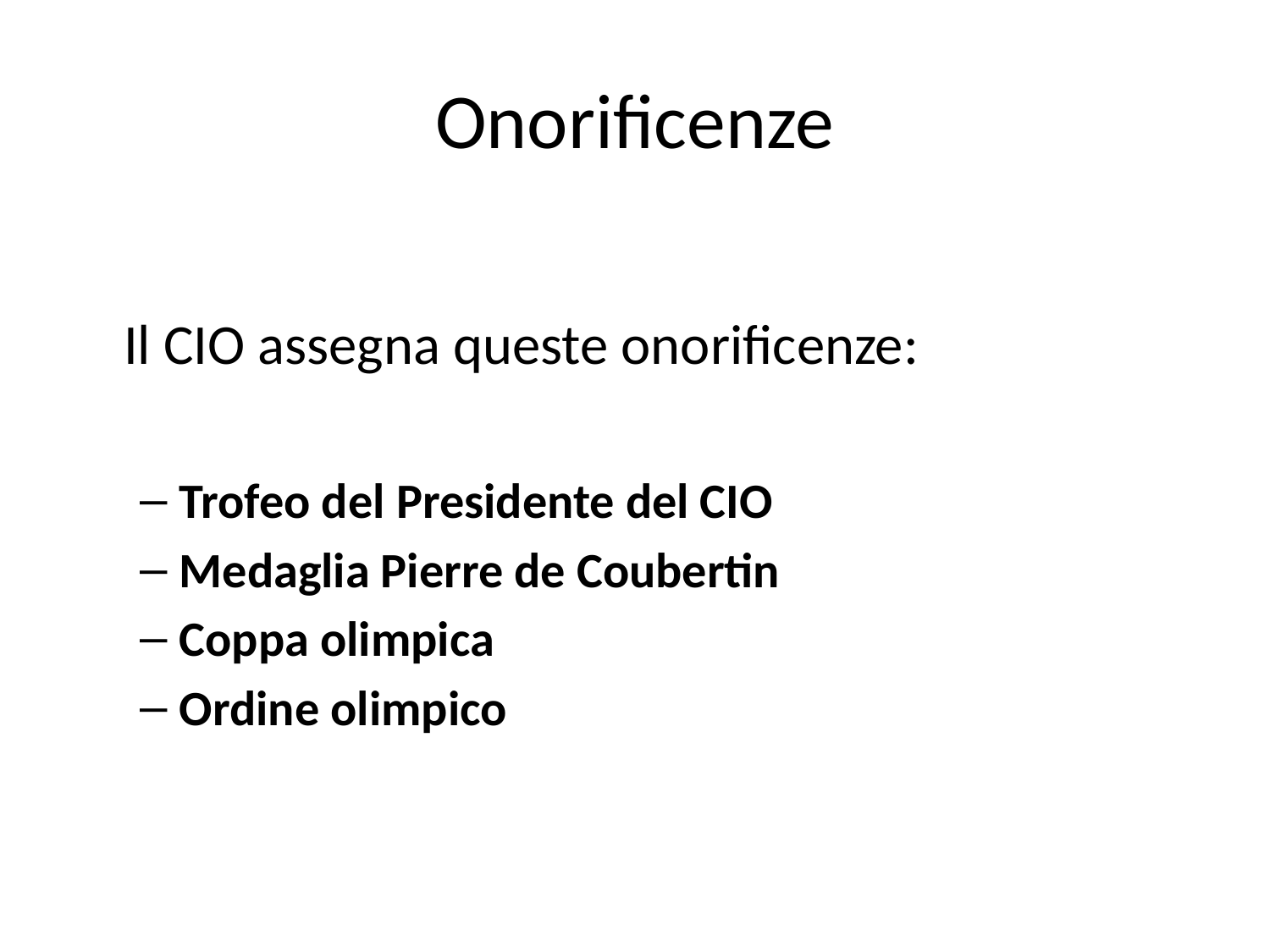

# Onorificenze

	Il CIO assegna queste onorificenze:

Trofeo del Presidente del CIO
Medaglia Pierre de Coubertin
Coppa olimpica
Ordine olimpico